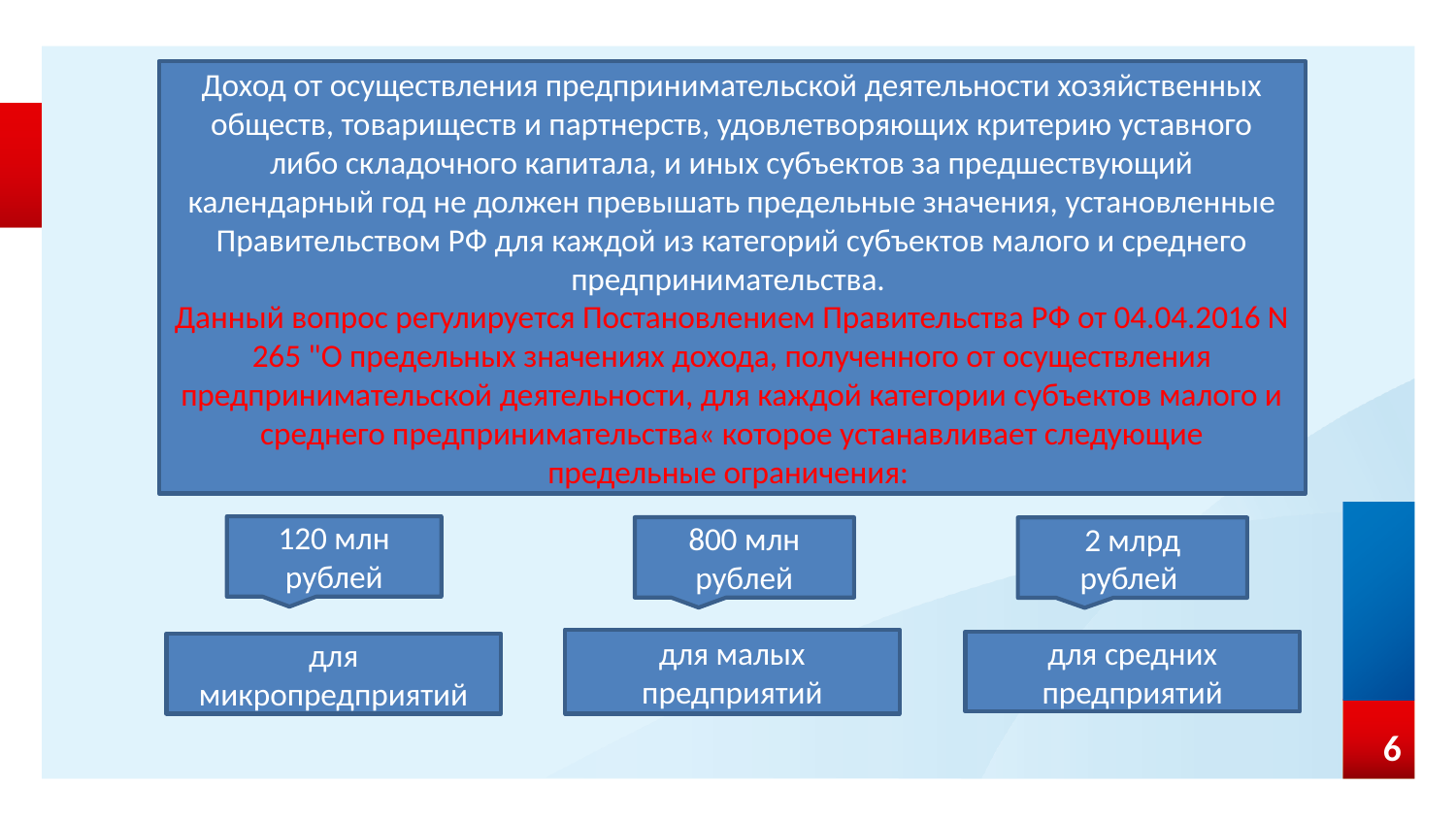

Доход от осуществления предпринимательской деятельности хозяйственных обществ, товариществ и партнерств, удовлетворяющих критерию уставного либо складочного капитала, и иных субъектов за предшествующий календарный год не должен превышать предельные значения, установленные Правительством РФ для каждой из категорий субъектов малого и среднего предпринимательства.
Данный вопрос регулируется Постановлением Правительства РФ от 04.04.2016 N 265 "О предельных значениях дохода, полученного от осуществления предпринимательской деятельности, для каждой категории субъектов малого и среднего предпринимательства« которое устанавливает следующие предельные ограничения:
120 млн рублей
800 млн рублей
2 млрд рублей
для малых предприятий
для средних предприятий
для микропредприятий
6